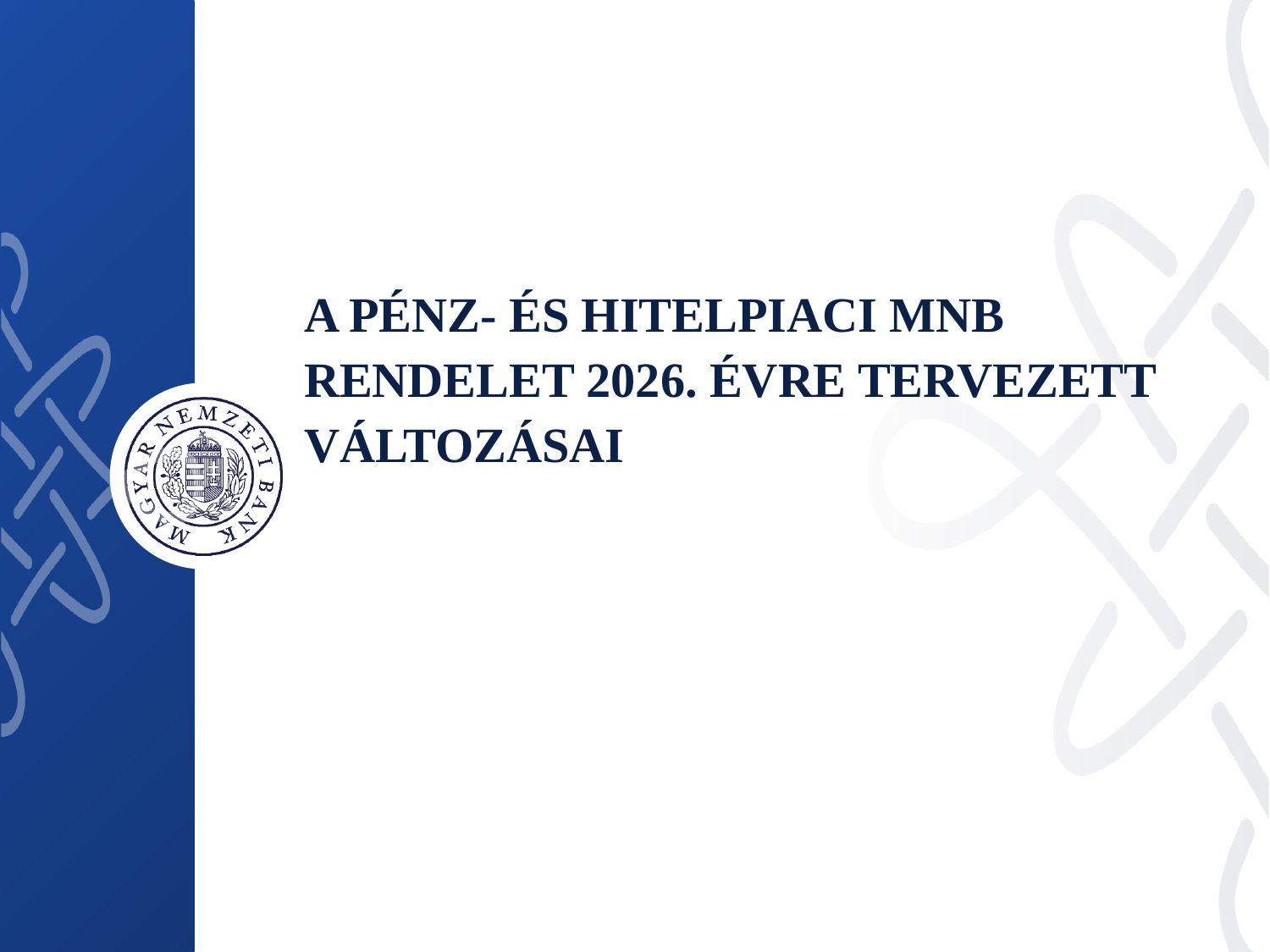

# A Pénz- és hitelpiaci MNB rendelet 2026. évre tervezett változásai